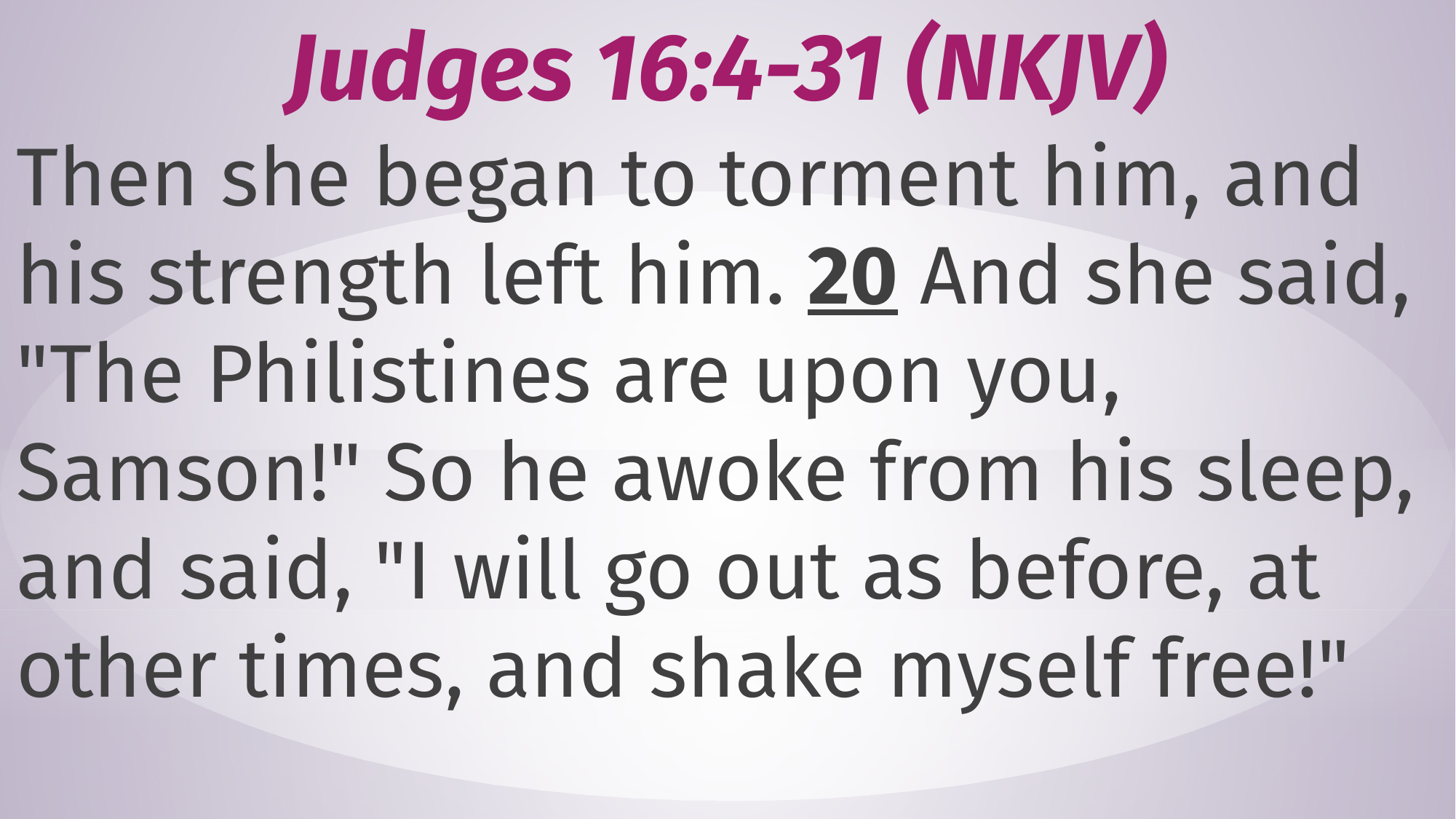

# Judges 16:4-31 (NKJV)
Then she began to torment him, and his strength left him. 20 And she said, "The Philistines are upon you, Samson!" So he awoke from his sleep, and said, "I will go out as before, at other times, and shake myself free!"